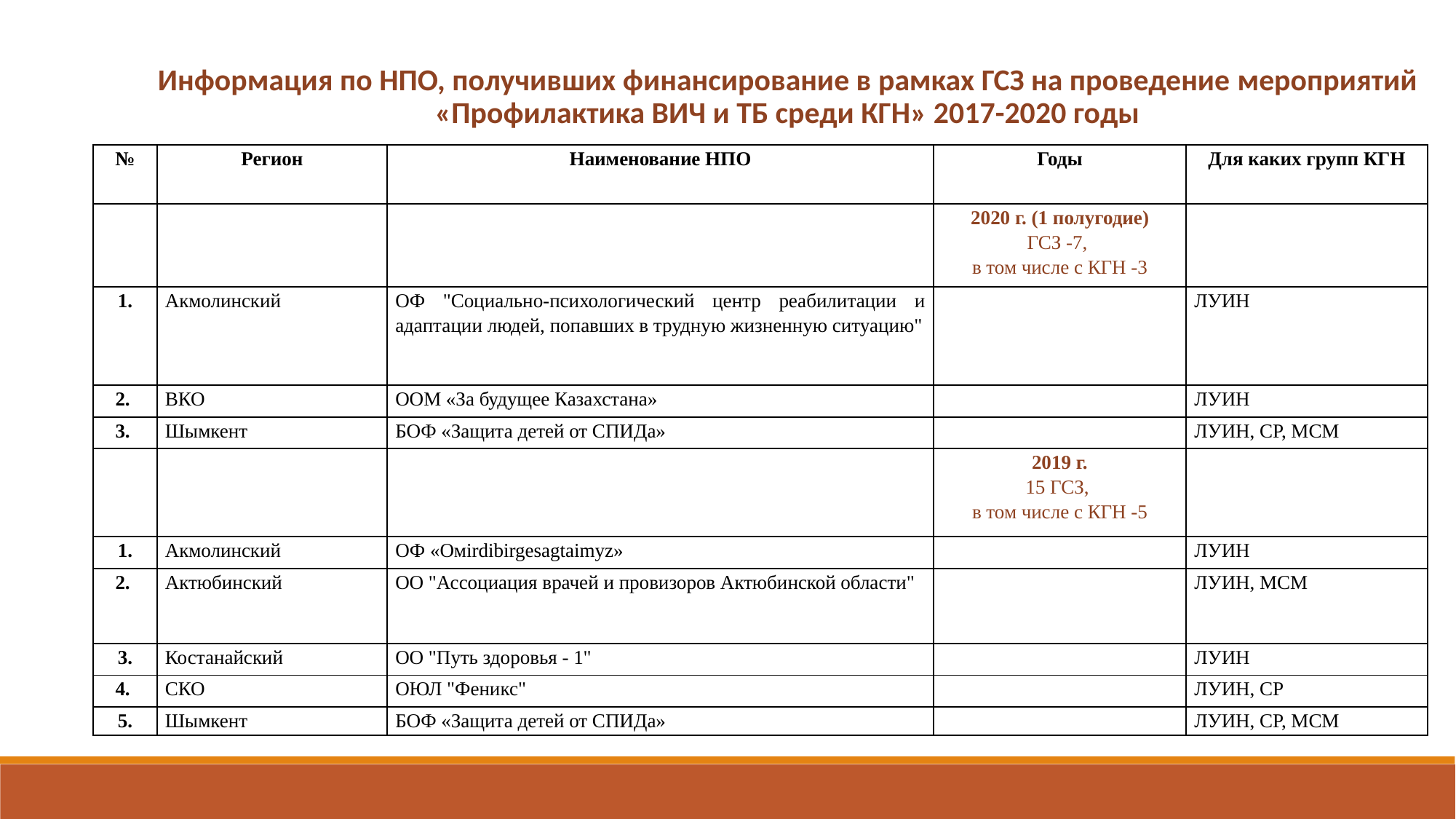

Информация по НПО, получивших финансирование в рамках ГСЗ на проведение мероприятий «Профилактика ВИЧ и ТБ среди КГН» 2017-2020 годы

| № | Регион | Наименование НПО | Годы | Для каких групп КГН |
| --- | --- | --- | --- | --- |
|  |  |  | 2020 г. (1 полугодие) ГСЗ -7, в том числе с КГН -3 |  |
| 1. | Акмолинский | ОФ "Социально-психологический центр реабилитации и адаптации людей, попавших в трудную жизненную ситуацию" |  | ЛУИН |
| 2. | ВКО | ООМ «За будущее Казахстана» |  | ЛУИН |
| 3. | Шымкент | БОФ «Защита детей от СПИДа» |  | ЛУИН, СР, МСМ |
|  |  |  | 2019 г. 15 ГСЗ, в том числе с КГН -5 |  |
| 1. | Акмолинский | ОФ «Оміrdіbirgesagtaimyz» |  | ЛУИН |
| 2. | Актюбинский | ОО "Ассоциация врачей и провизоров Актюбинской области" |  | ЛУИН, МСМ |
| 3. | Костанайский | ОО "Путь здоровья - 1" |  | ЛУИН |
| 4. | СКО | ОЮЛ "Феникс" |  | ЛУИН, СР |
| 5. | Шымкент | БОФ «Защита детей от СПИДа» |  | ЛУИН, СР, МСМ |